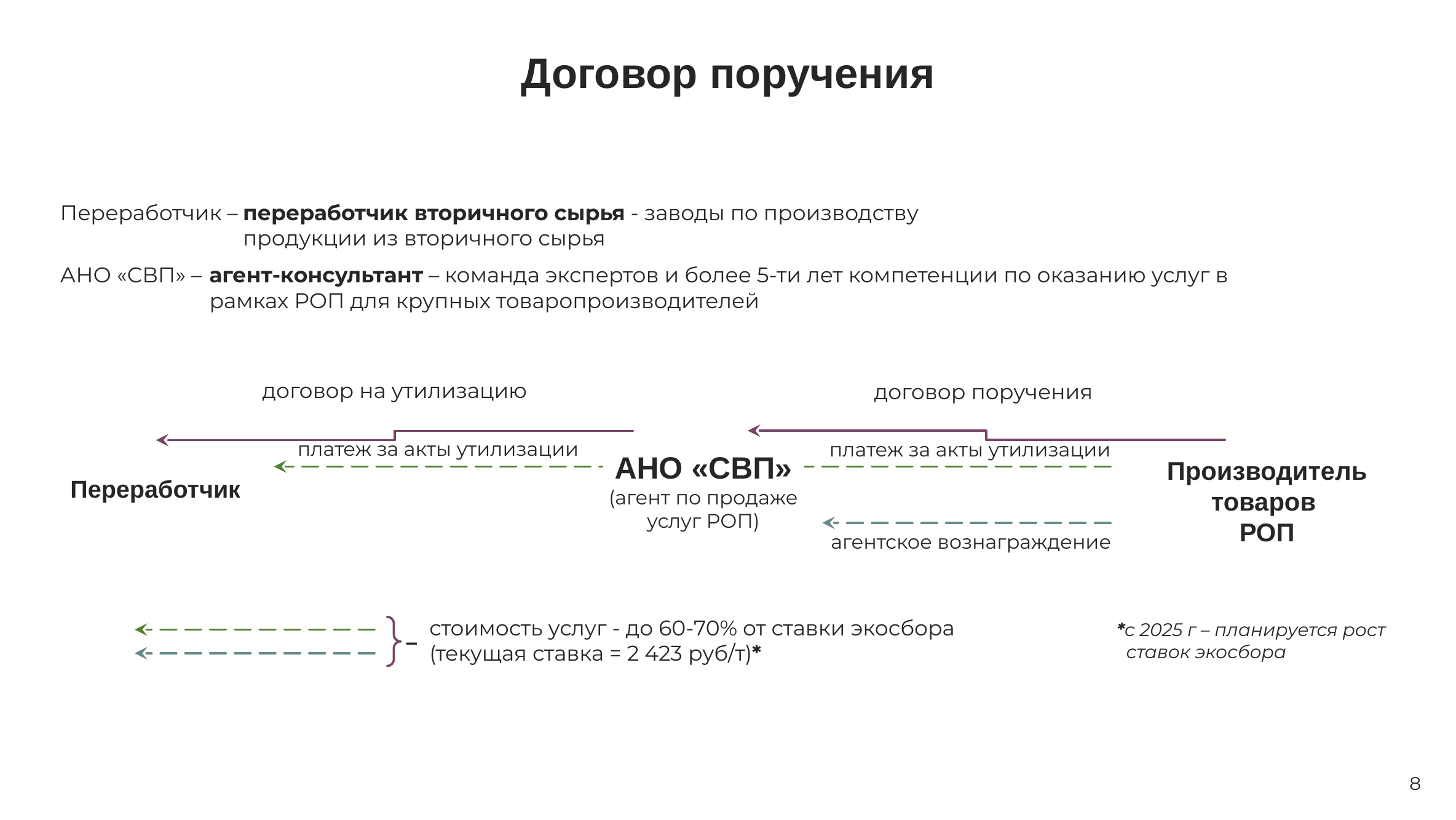

Договор поручения
Переработчик –
переработчик вторичного сырья - заводы по производству продукции из вторичного сырья
агент-консультант – команда экспертов и более 5-ти лет компетенции по оказанию услуг в рамках РОП для крупных товаропроизводителей
АНО «СВП» –
договор поручения
договор на утилизацию

платеж за акты утилизации
платеж за акты утилизации

Производитель товаров
РОП
АНО «СВП»
(агент по продаже услуг РОП)

Переработчик
агентское вознаграждение
стоимость услуг - до 60-70% от ставки экосбора
(текущая ставка = 2 423 руб/т)*
–
*с 2025 г – планируется рост
  ставок экосбора

8